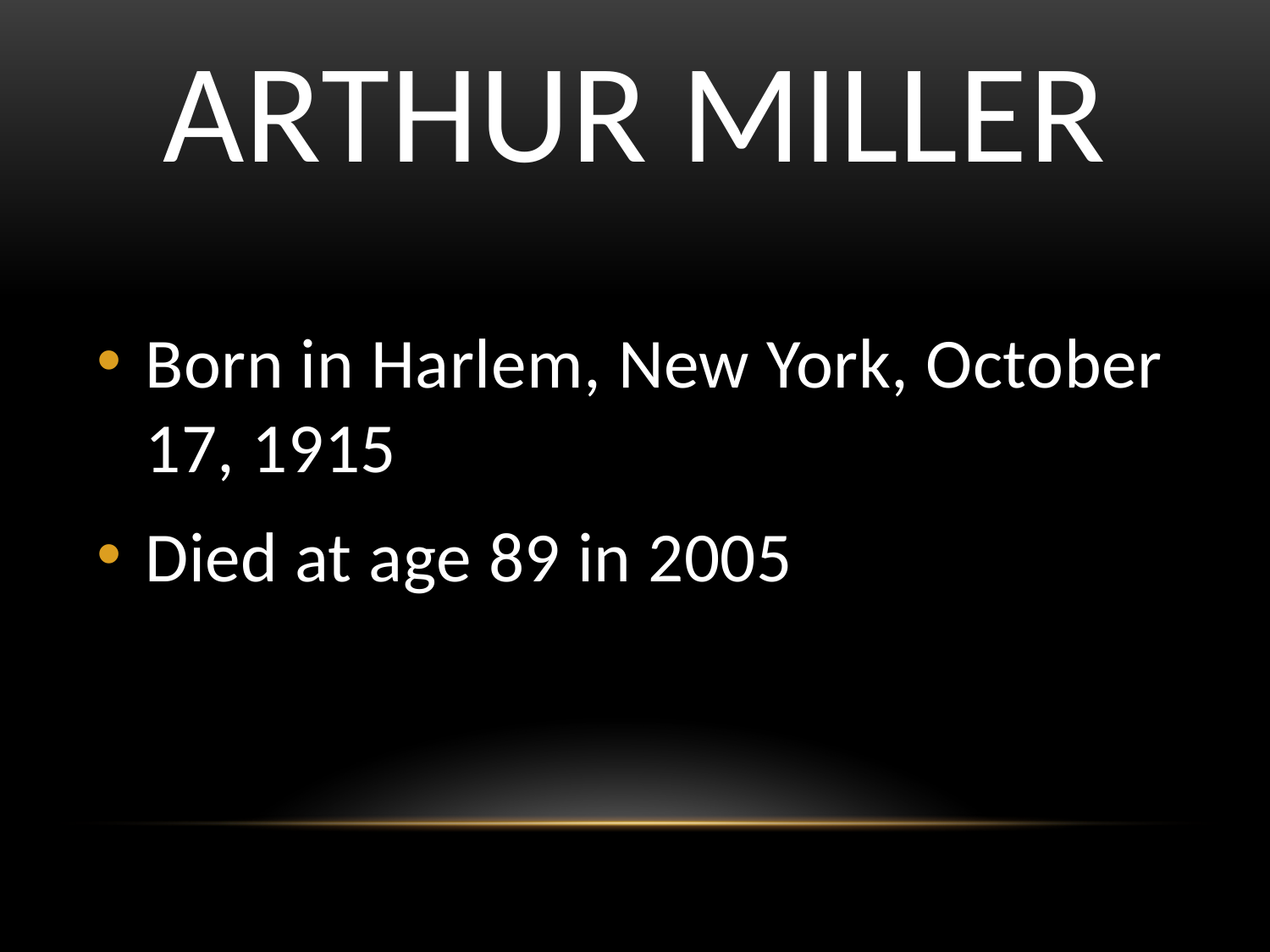

# Arthur miller
Born in Harlem, New York, October 17, 1915
Died at age 89 in 2005